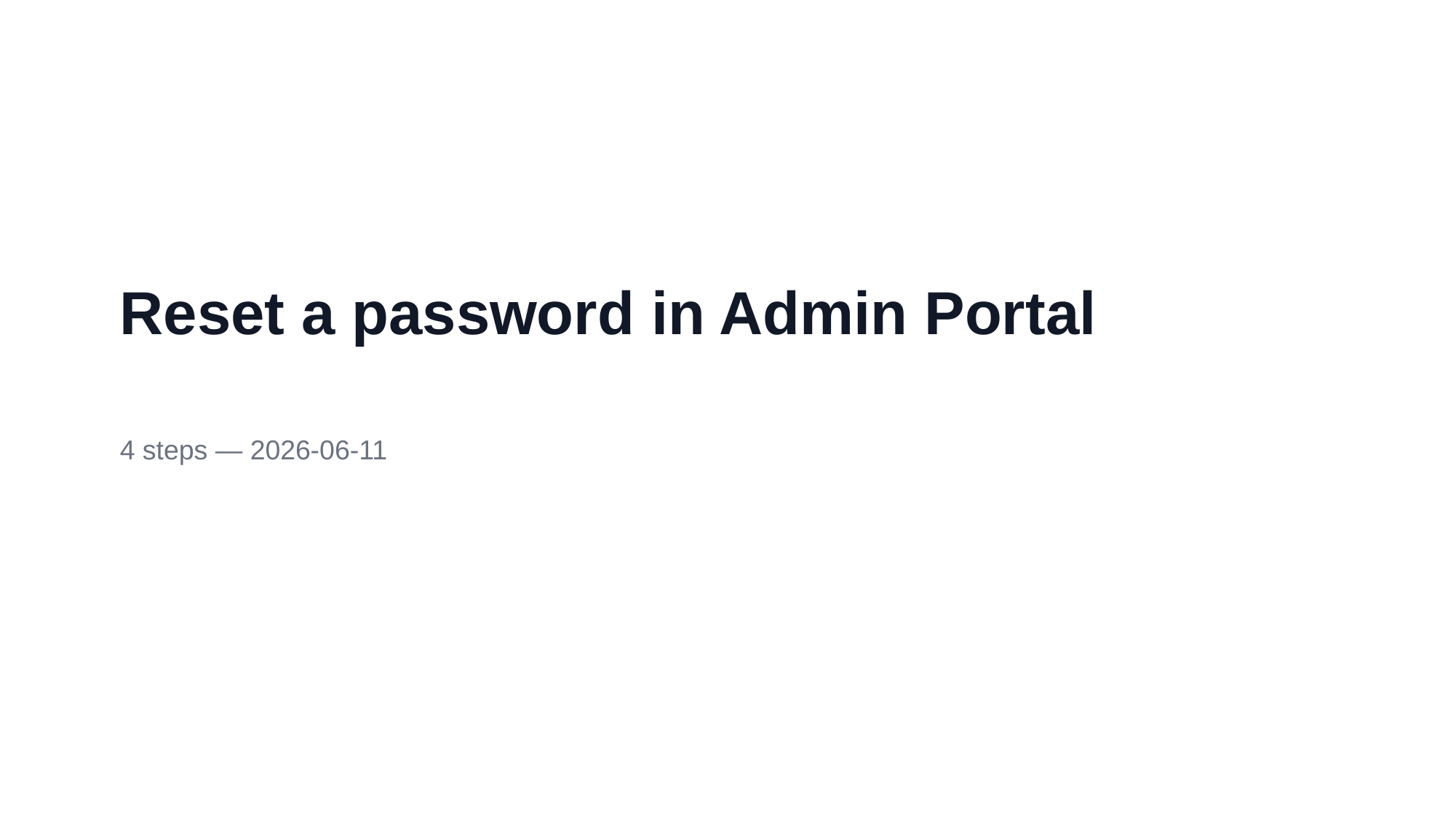

Reset a password in Admin Portal
4 steps — 2026-06-11